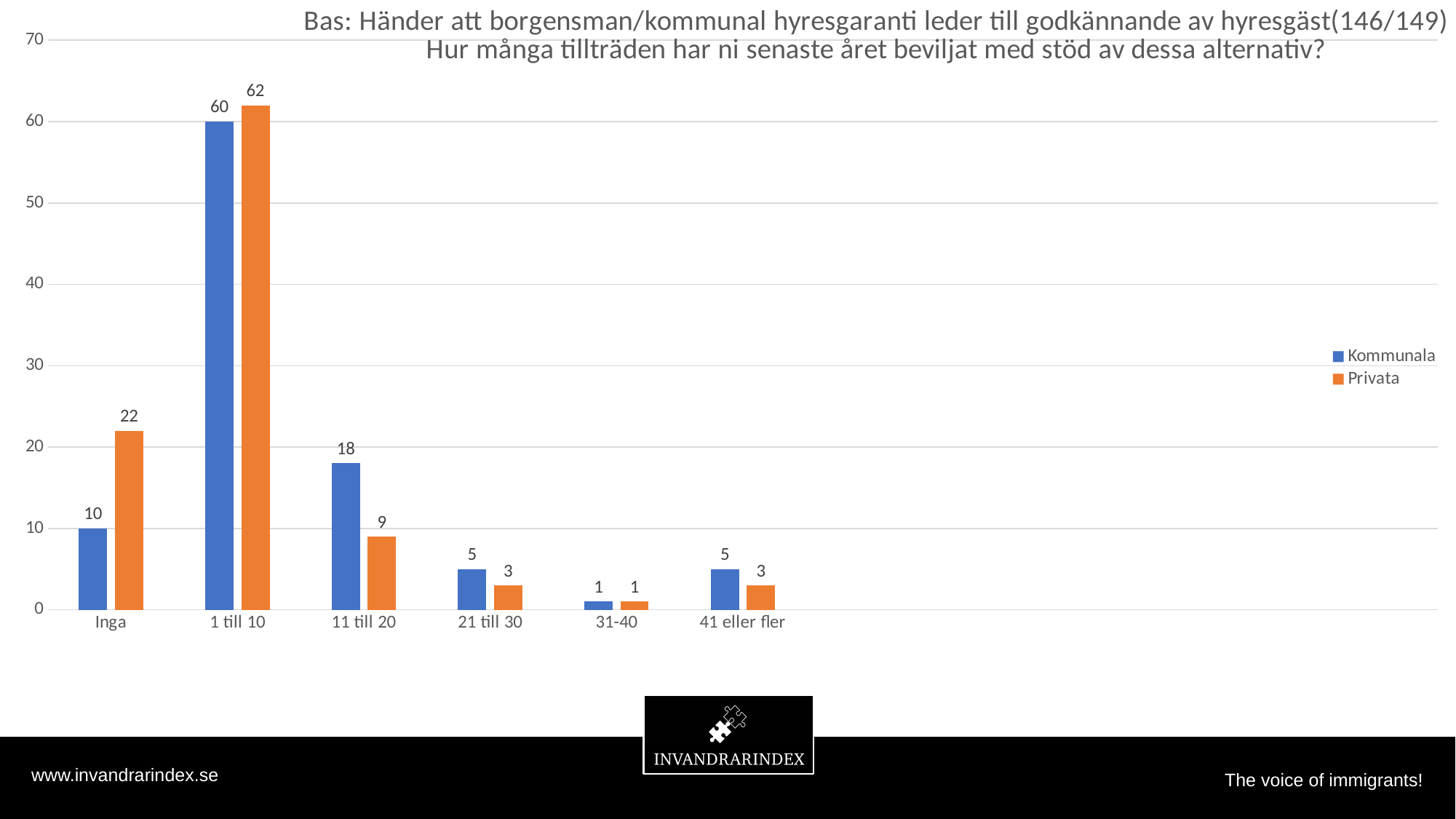

### Chart: Bas: Händer att borgensman/kommunal hyresgaranti leder till godkännande av hyresgäst(146/149)
Hur många tillträden har ni senaste året beviljat med stöd av dessa alternativ?

| Category | Kommunala | Privata |
|---|---|---|
| Inga | 10.0 | 22.0 |
| 1 till 10 | 60.0 | 62.0 |
| 11 till 20 | 18.0 | 9.0 |
| 21 till 30 | 5.0 | 3.0 |
| 31-40 | 1.0 | 1.0 |
| 41 eller fler | 5.0 | 3.0 |